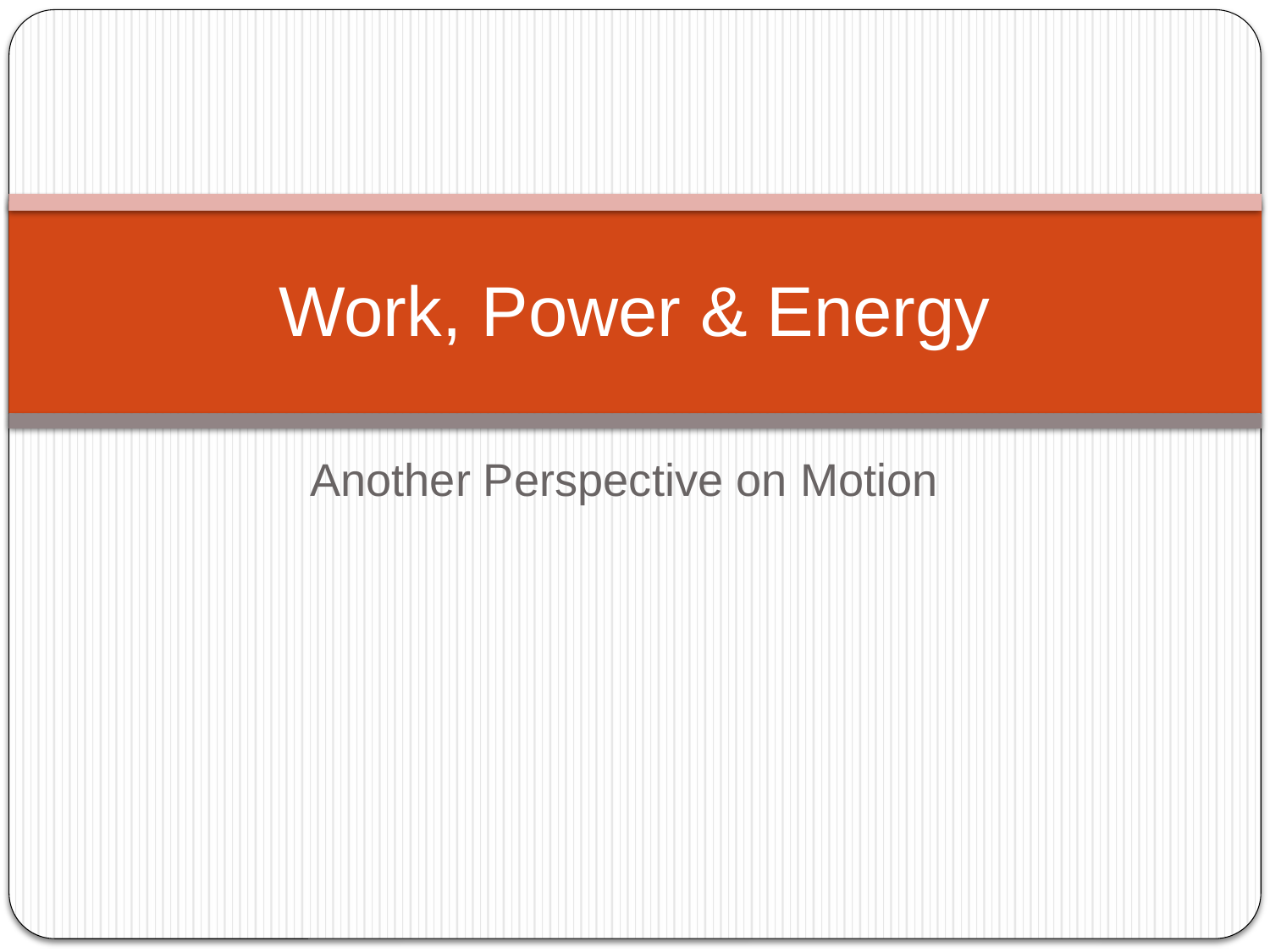

# Work, Power & Energy
Another Perspective on Motion